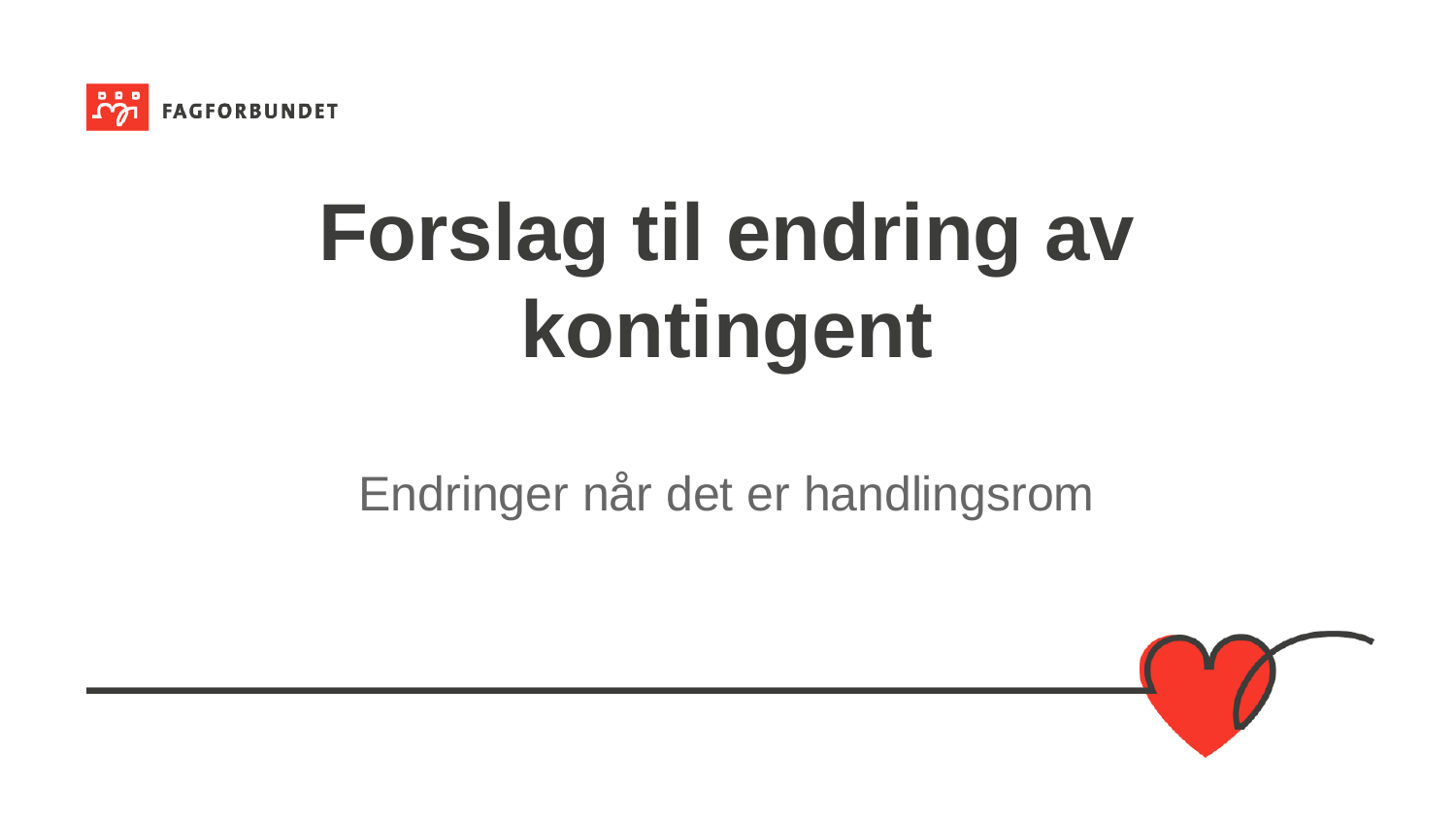

# Forslag til endring av kontingent

Endringer når det er handlingsrom